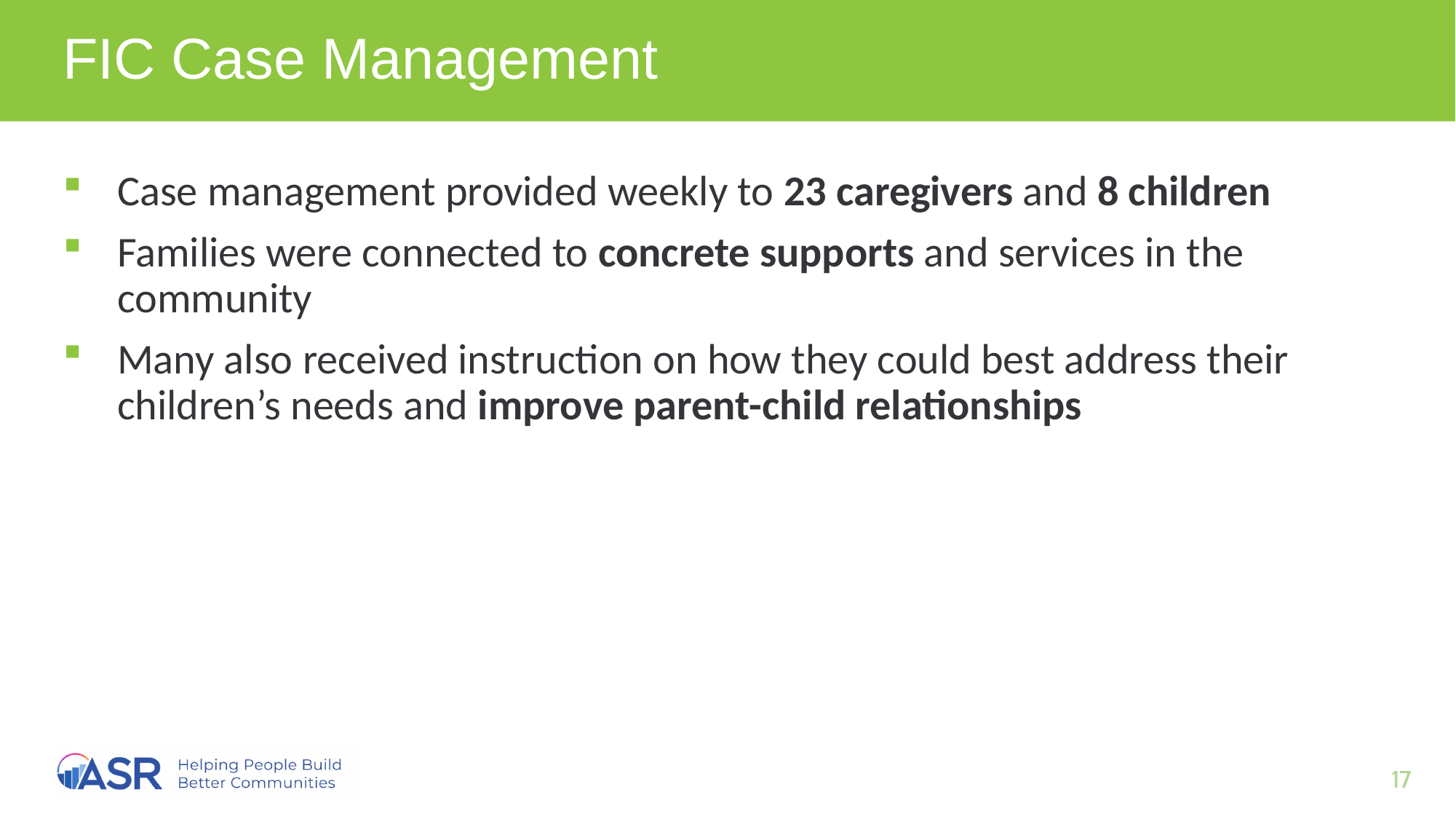

# FIC Case Management
Case management provided weekly to 23 caregivers and 8 children
Families were connected to concrete supports and services in the community
Many also received instruction on how they could best address their children’s needs and improve parent-child relationships
17